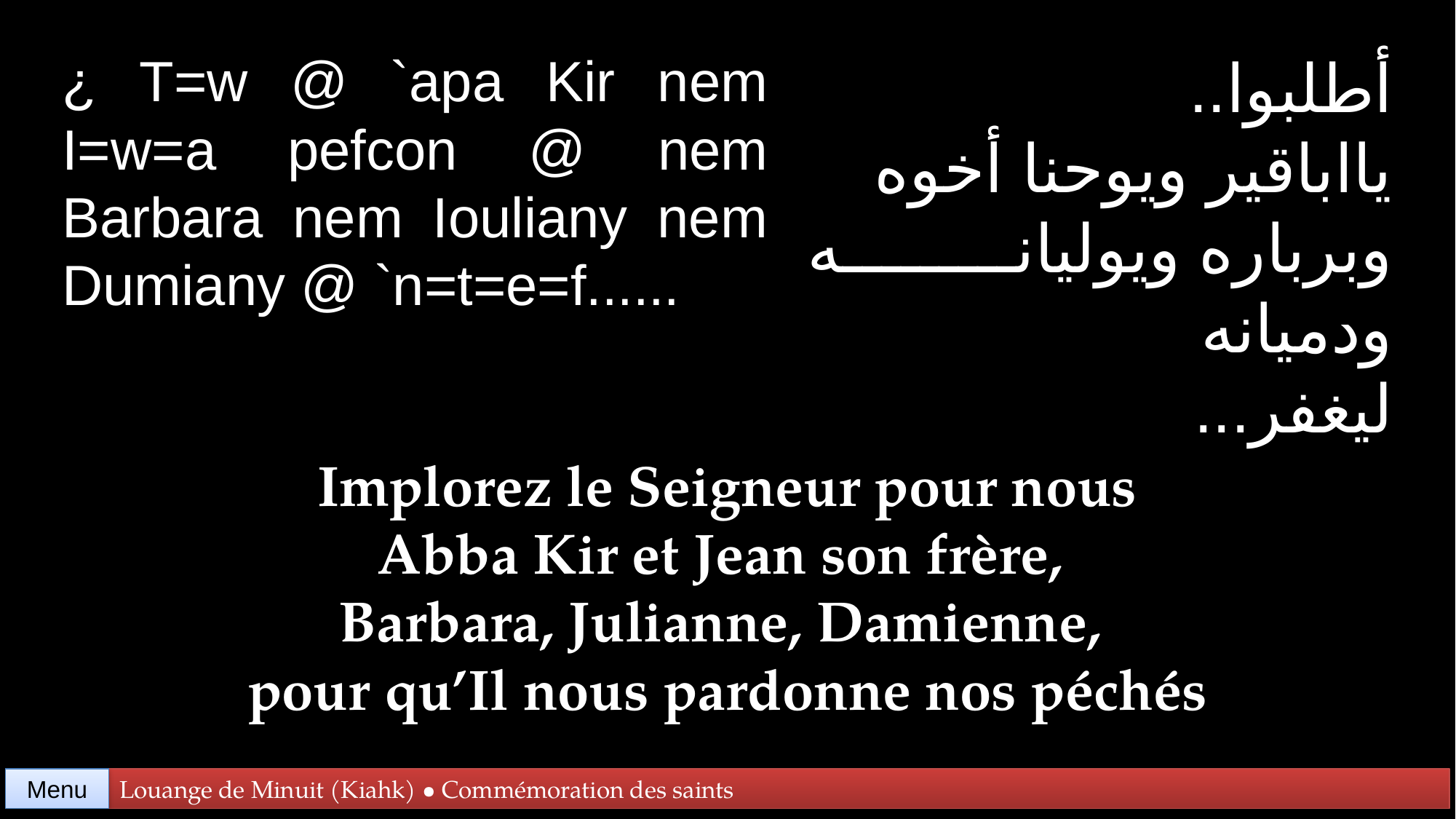

¿ T=w @ `apa Kir nem I=w=a pefcon @ nem Barbara nem Iouliany nem Dumiany @ `n=t=e=f......
أطلبوا..
يااباقير ويوحنا أخوه
وبرباره ويوليانه ودميانه
ليغفر...
Implorez le Seigneur pour nous
Abba Kir et Jean son frère,
Barbara, Julianne, Damienne,
pour qu’Il nous pardonne nos péchés
Louange de Minuit (Kiahk) • Commémoration des saints
Menu